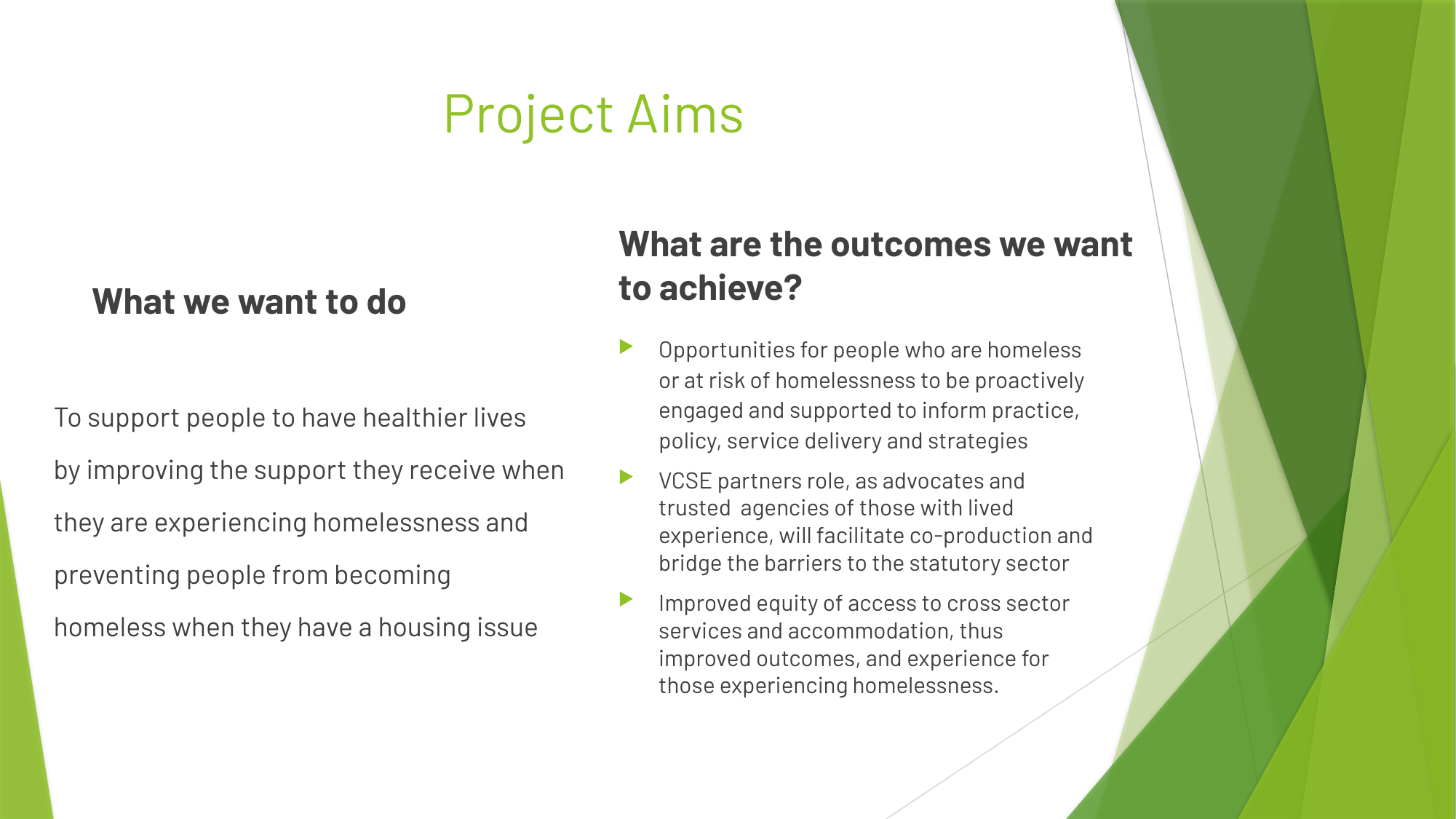

# Project Aims
What are the outcomes we want to achieve?
What we want to do

To support people to have healthier lives by improving the support they receive when they are experiencing homelessness and preventing people from becoming homeless when they have a housing issue

Opportunities for people who are homeless or at risk of homelessness to be proactively engaged and supported to inform practice, policy, service delivery and strategies
VCSE partners role, as advocates and trusted  agencies of those with lived experience, will facilitate co-production and bridge the barriers to the statutory sector
Improved equity of access to cross sector services and accommodation, thus improved outcomes, and experience for those experiencing homelessness.